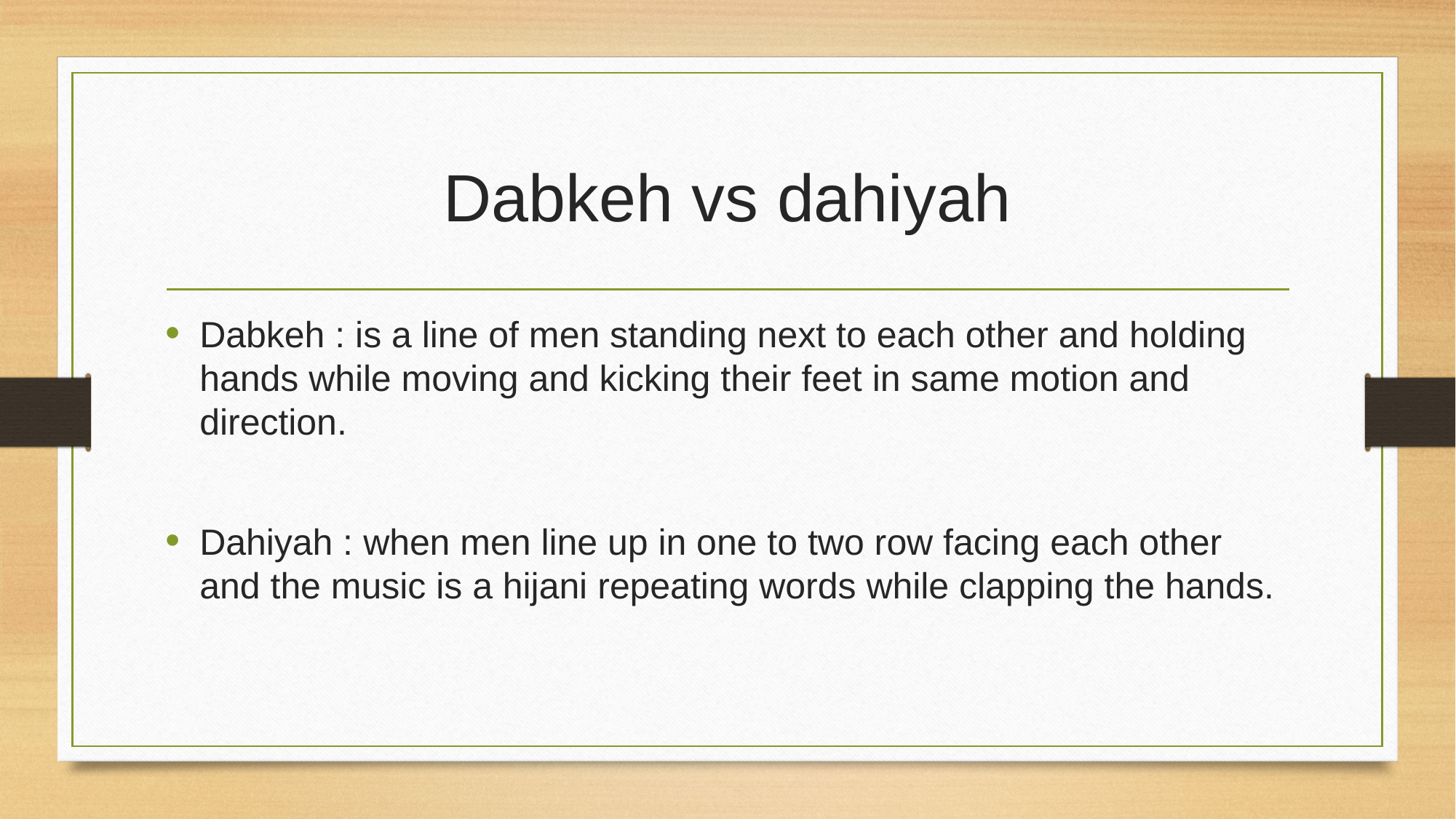

# Dabkeh vs dahiyah
Dabkeh : is a line of men standing next to each other and holding hands while moving and kicking their feet in same motion and direction.

Dahiyah : when men line up in one to two row facing each other and the music is a hijani repeating words while clapping the hands.